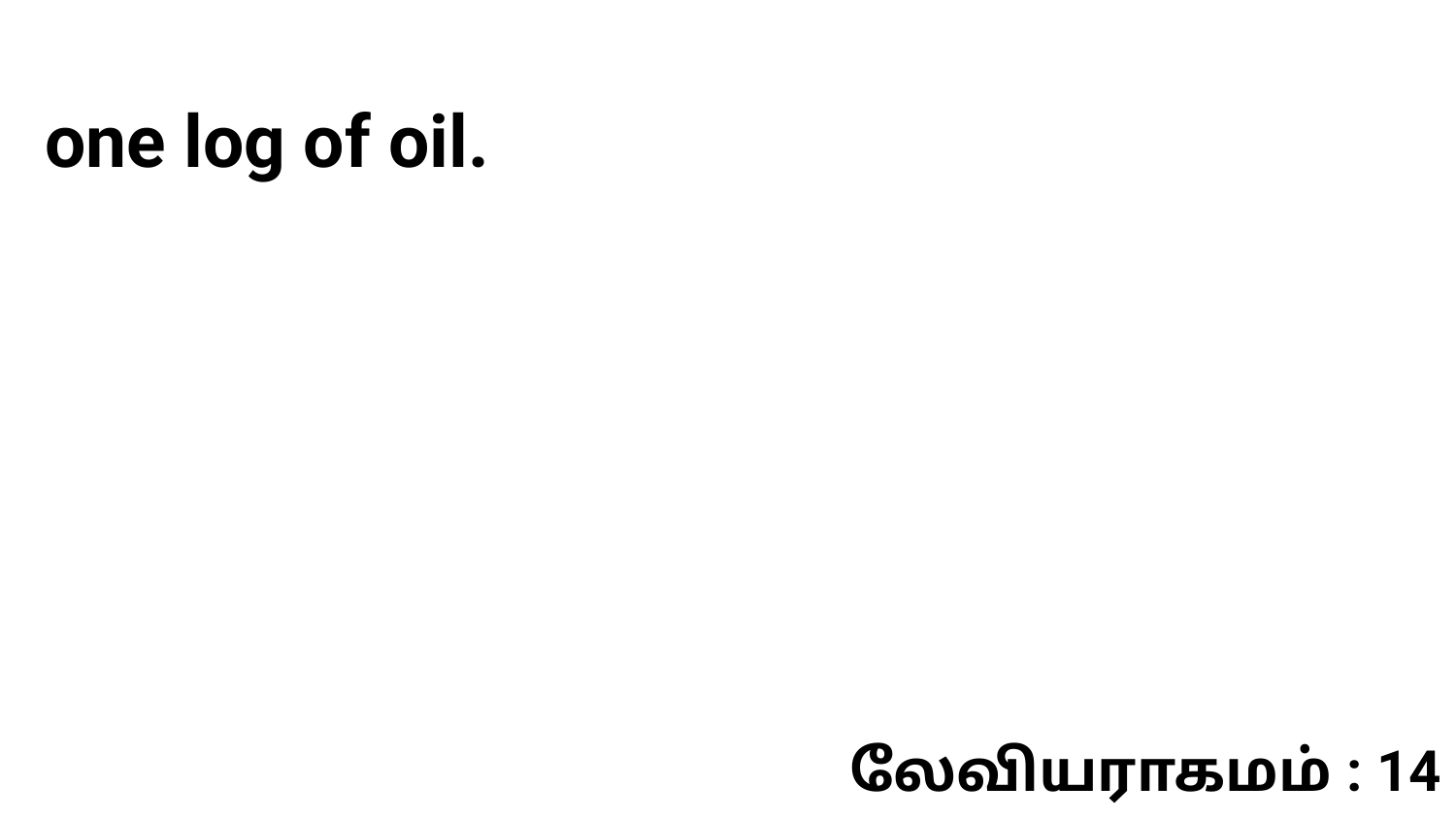

one log of oil.
லேவியராகமம் : 14